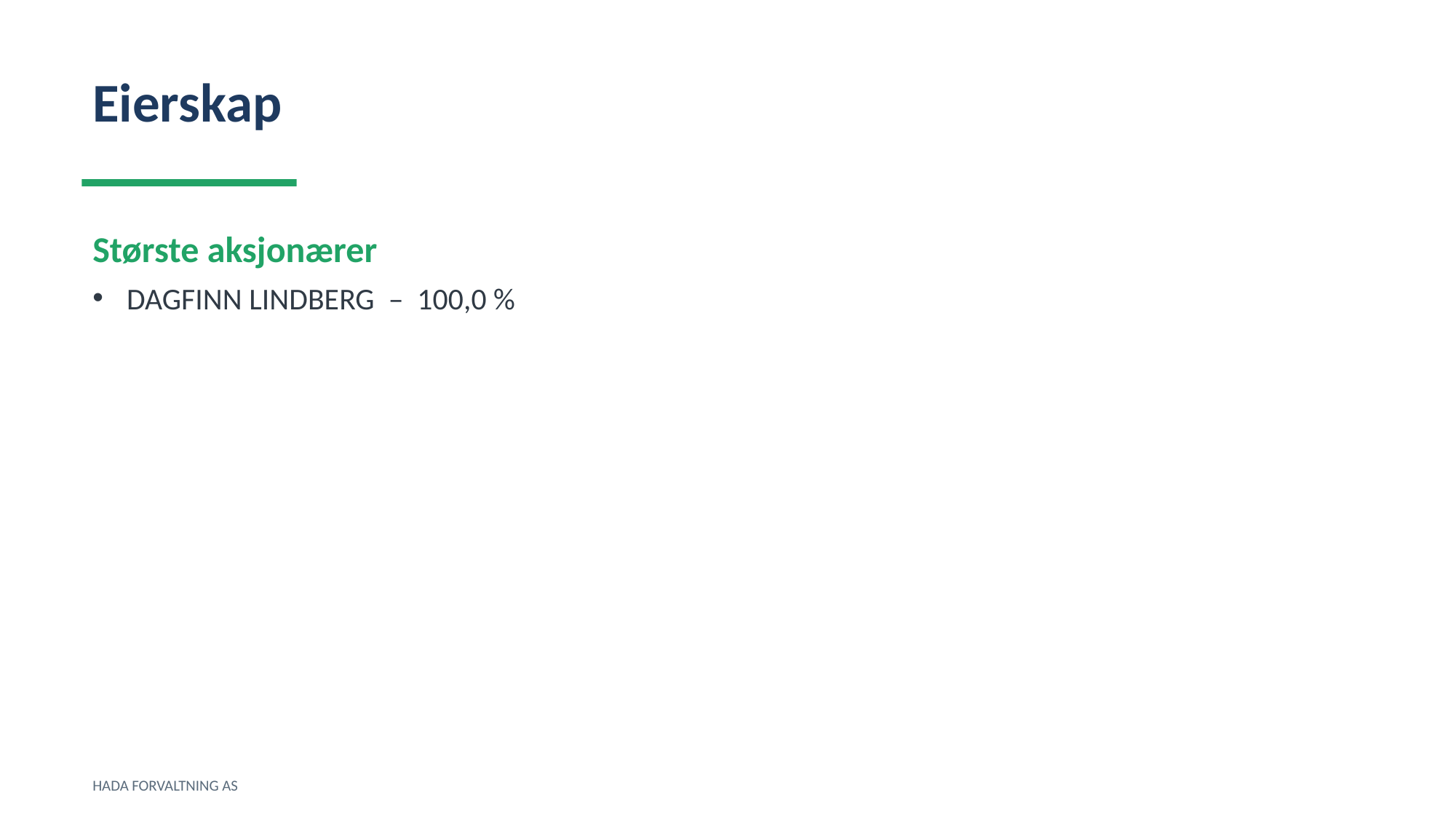

Eierskap

Største aksjonærer
DAGFINN LINDBERG  –  100,0 %
HADA FORVALTNING AS